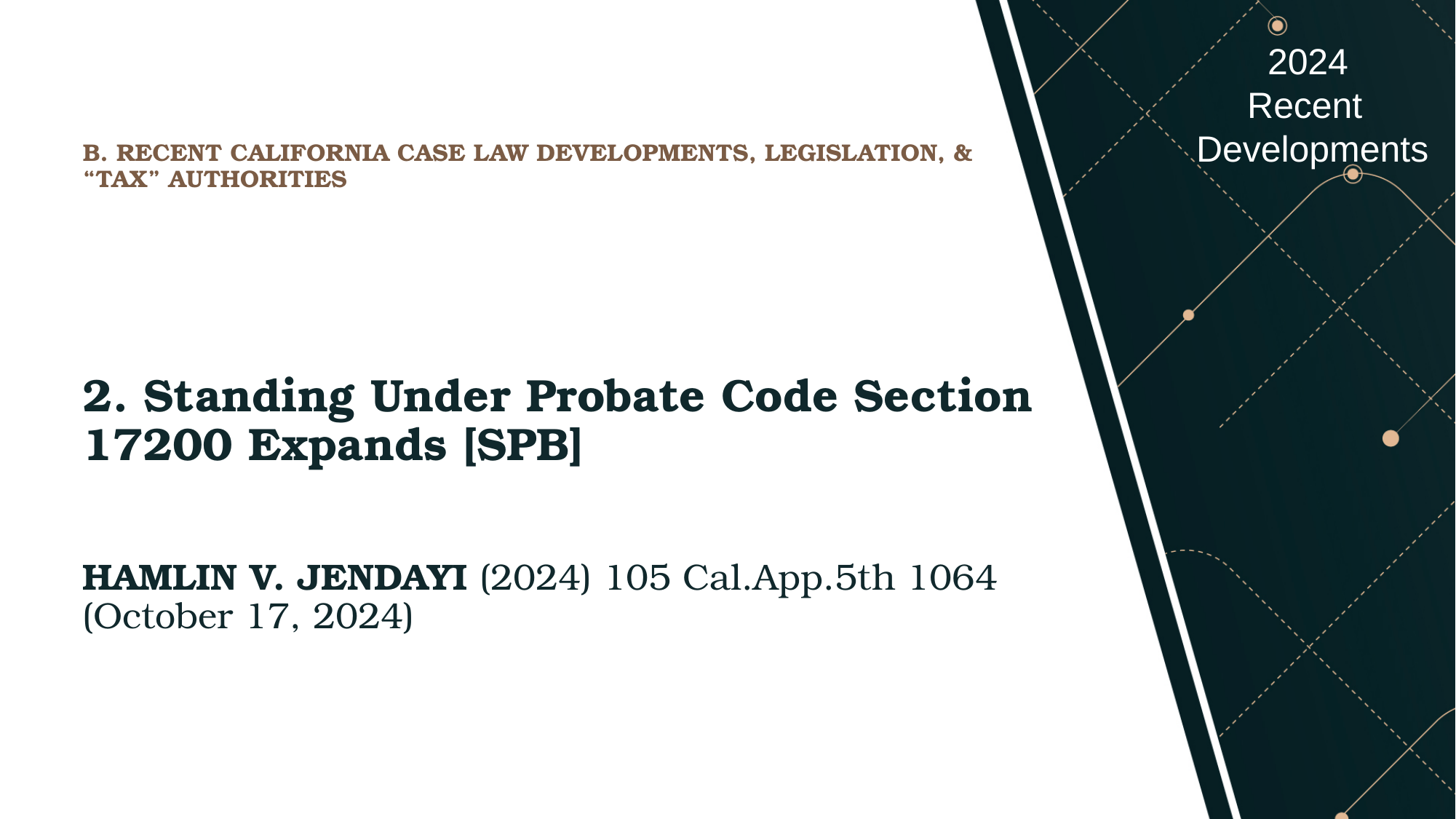

# B. RECENT CALIFORNIA CASE LAW DEVELOPMENTS, LEGISLATION, & “TAX” AUTHORITIES
2. Standing Under Probate Code Section 17200 Expands [SPB]

HAMLIN V. JENDAYI (2024) 105 Cal.App.5th 1064 (October 17, 2024)